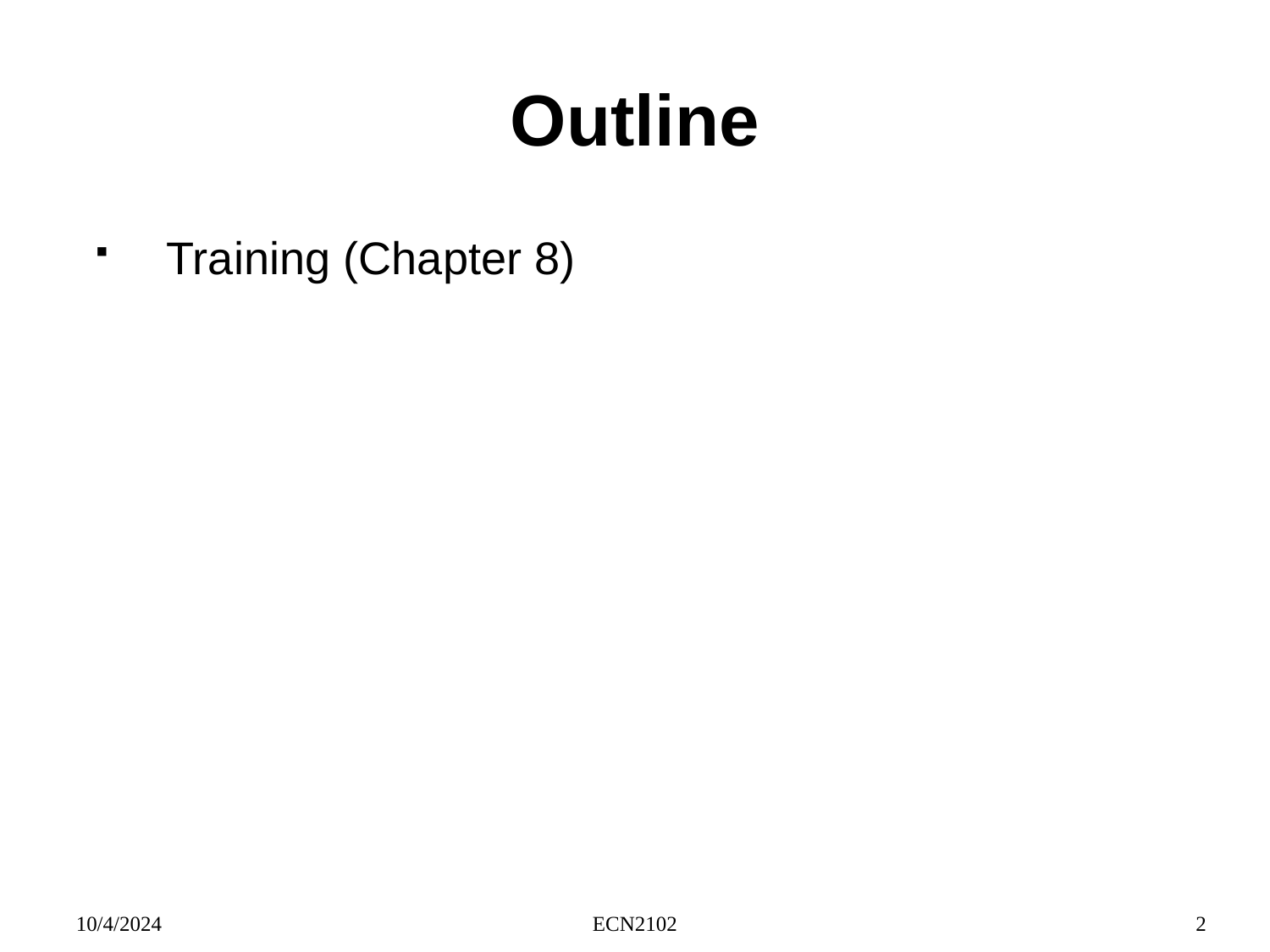

# Outline
Training (Chapter 8)
10/4/2024
ECN2102
2